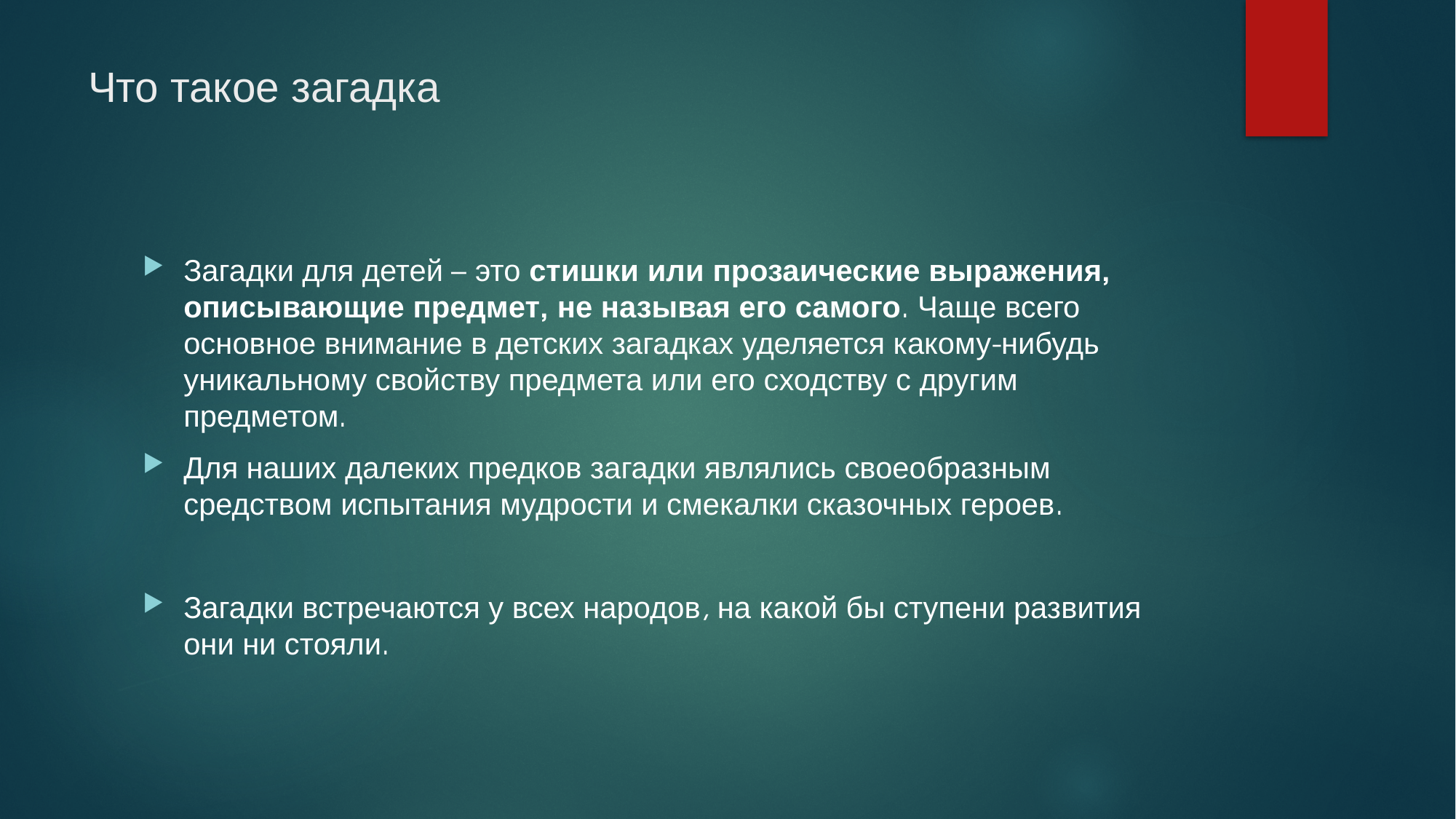

# Что такое загадка
Загадки для детей – это стишки или прозаические выражения, описывающие предмет, не называя его самого. Чаще всего основное внимание в детских загадках уделяется какому-нибудь уникальному свойству предмета или его сходству с другим предметом.
Для наших далеких предков загадки являлись своеобразным средством испытания мудрости и смекалки сказочных героев.

Загадки встречаются у всех народов, на какой бы ступени развития они ни стояли.